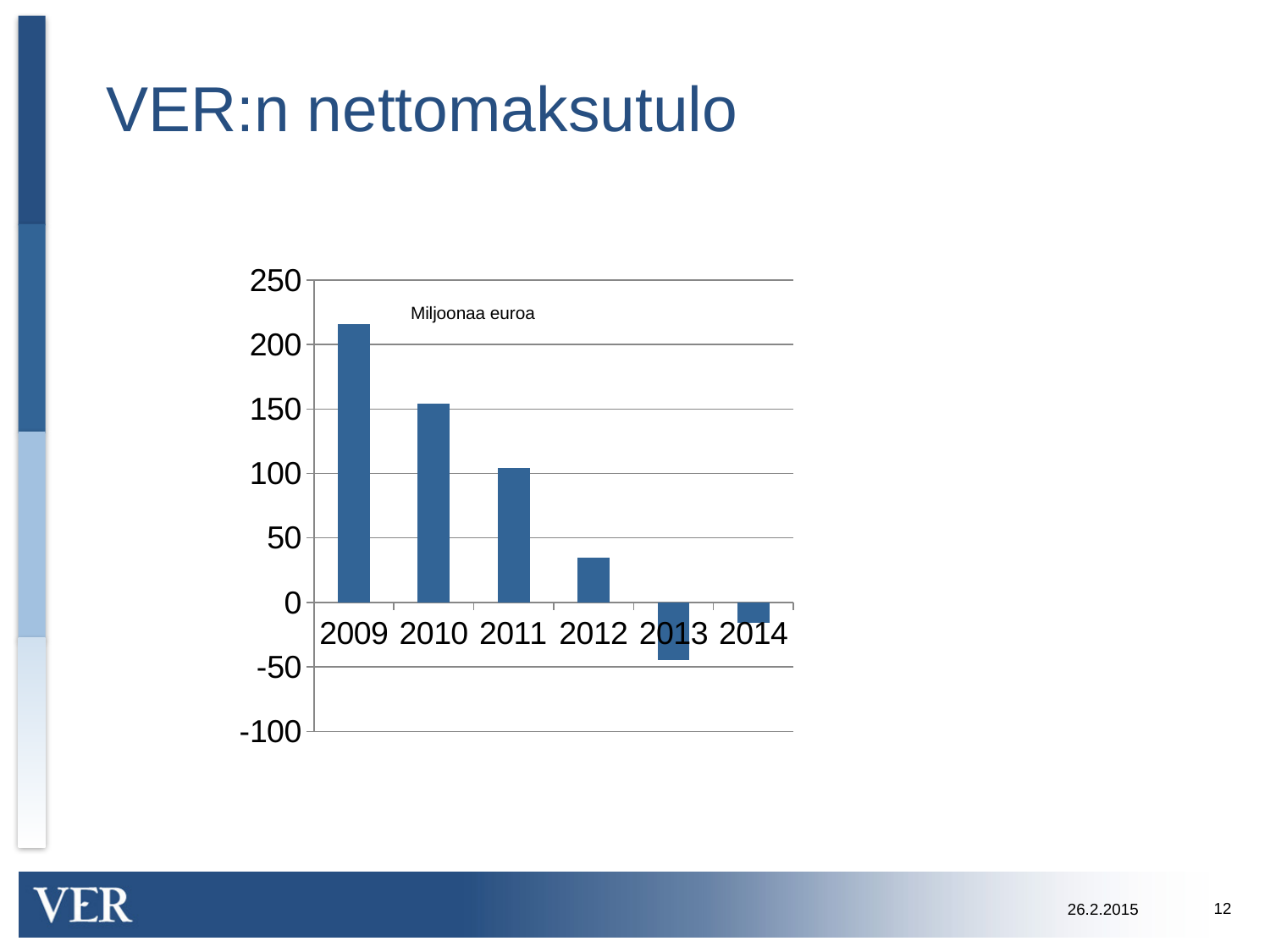

# VER:n nettomaksutulo

### Chart

| Category | Nettomaksutulo |
|---|---|
| 2009 | 216.0 |
| 2010 | 154.0 |
| 2011 | 104.0 |
| 2012 | 35.0 |
| 2013 | -45.0 |
| 2014 | -16.0 |
Miljoonaa euroa
12
26.2.2015